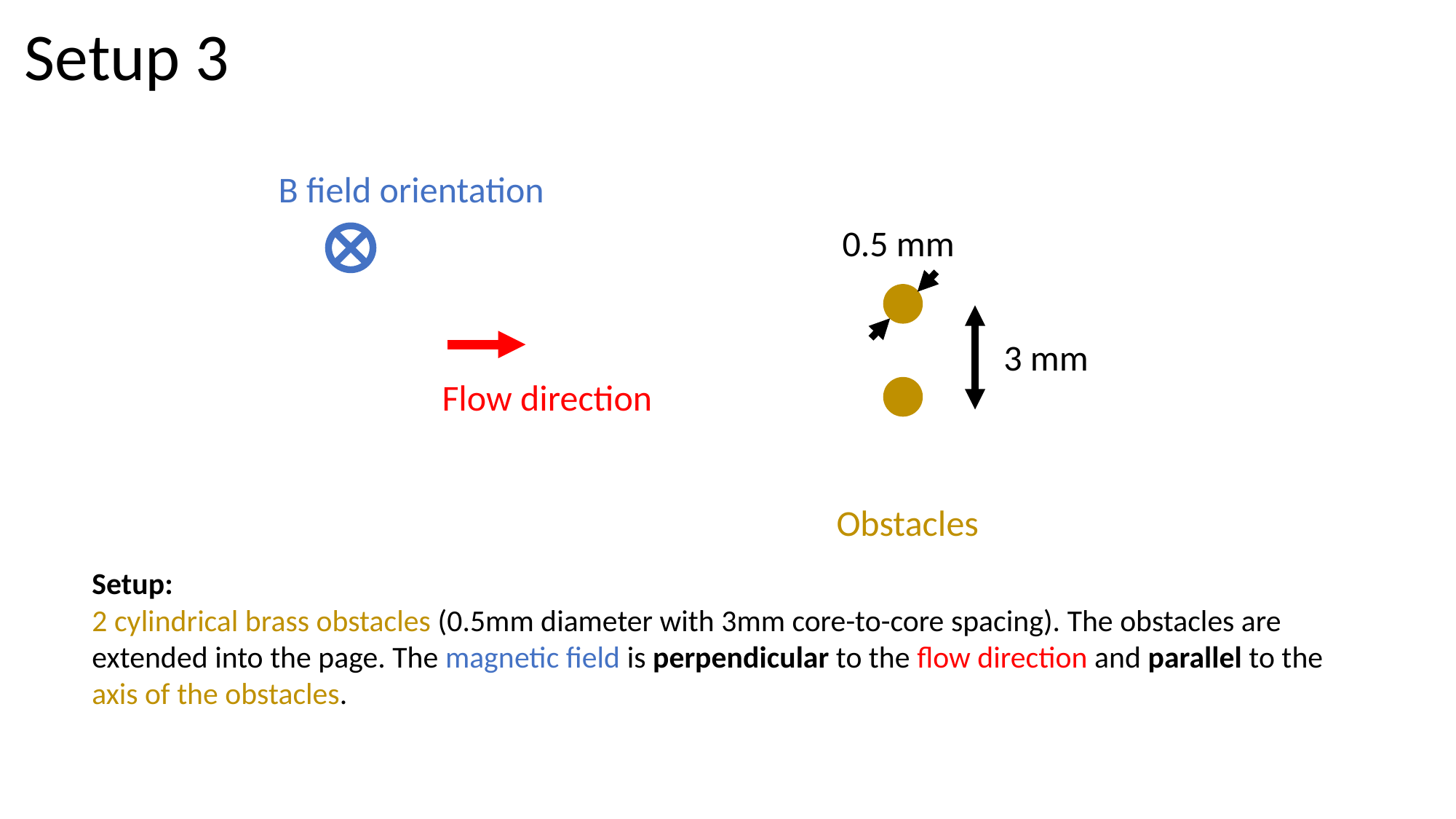

Setup 3
B field orientation
0.5 mm

3 mm
Flow direction

Obstacles
Setup:
2 cylindrical brass obstacles (0.5mm diameter with 3mm core-to-core spacing). The obstacles are extended into the page. The magnetic field is perpendicular to the flow direction and parallel to the axis of the obstacles.